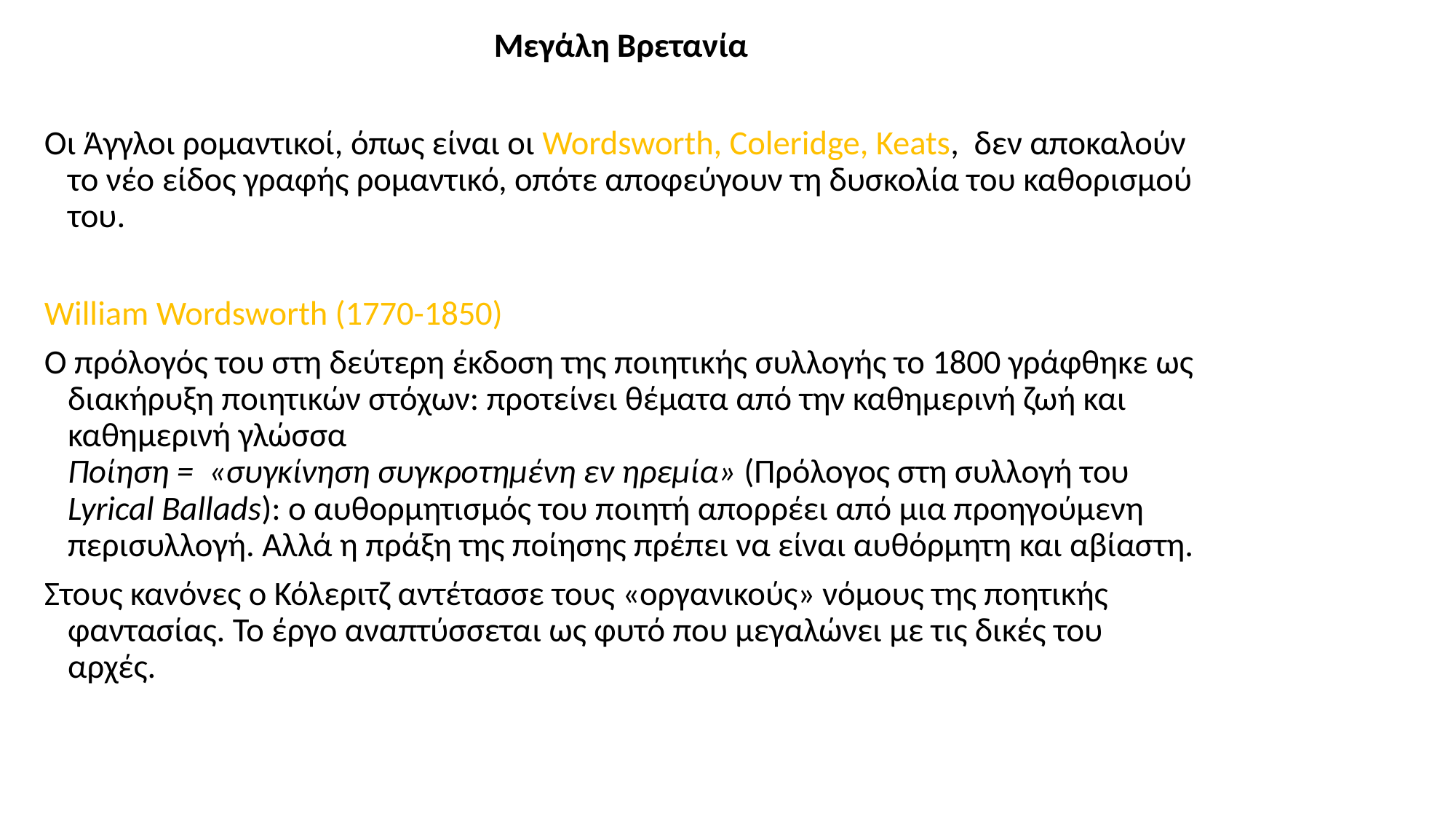

# Μεγάλη Βρετανία

Οι Άγγλοι ρομαντικοί, όπως είναι οι Wordsworth, Coleridge, Keats,  δεν αποκαλούν το νέο είδος γραφής ρομαντικό, οπότε αποφεύγουν τη δυσκολία του καθορισμού του.

William Wordsworth (1770-1850)
Ο πρόλογός του στη δεύτερη έκδοση της ποιητικής συλλογής το 1800 γράφθηκε ως διακήρυξη ποιητικών στόχων: προτείνει θέματα από την καθημερινή ζωή και καθημερινή γλώσσα
Ποίηση =  «συγκίνηση συγκροτημένη εν ηρεμία» (Πρόλογος στη συλλογή του Lyrical Ballads): ο αυθορμητισμός του ποιητή απορρέει από μια προηγούμενη περισυλλογή. Αλλά η πράξη της ποίησης πρέπει να είναι αυθόρμητη και αβίαστη.
Στους κανόνες ο Κόλεριτζ αντέτασσε τους «οργανικούς» νόμους της ποητικής φαντασίας. Το έργο αναπτύσσεται ως φυτό που μεγαλώνει με τις δικές του αρχές.